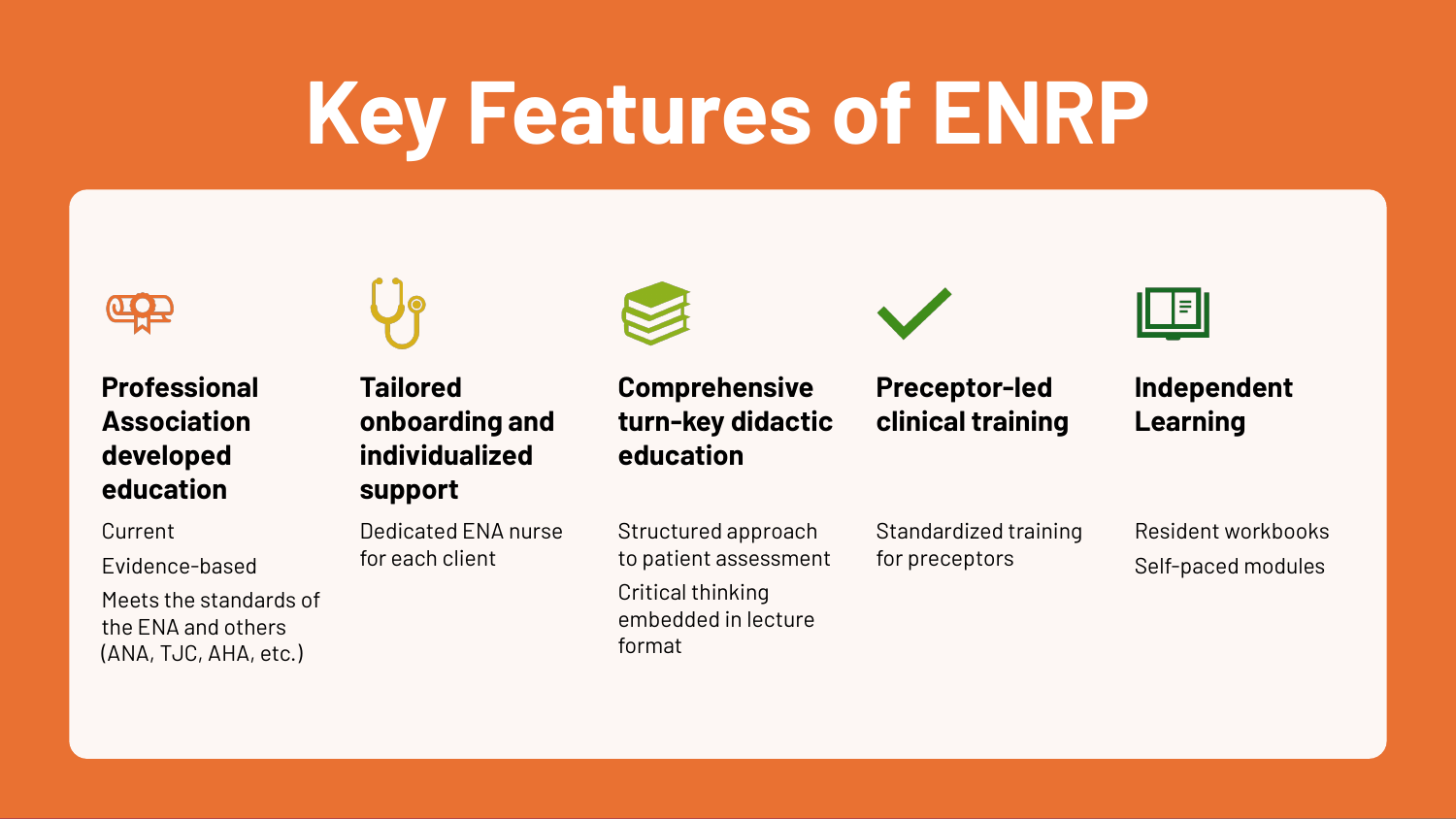

# Key Features of ENRP

Professional Association developed education
Current
Evidence-based
Meets the standards of the ENA and others (ANA, TJC, AHA, etc.)
Tailored onboarding and individualized support
Dedicated ENA nurse for each client
Comprehensive turn-key didactic education
Structured approach to patient assessment
Critical thinking embedded in lecture format
Preceptor-led clinical training
Standardized training for preceptors
Independent Learning
Resident workbooks
Self-paced modules